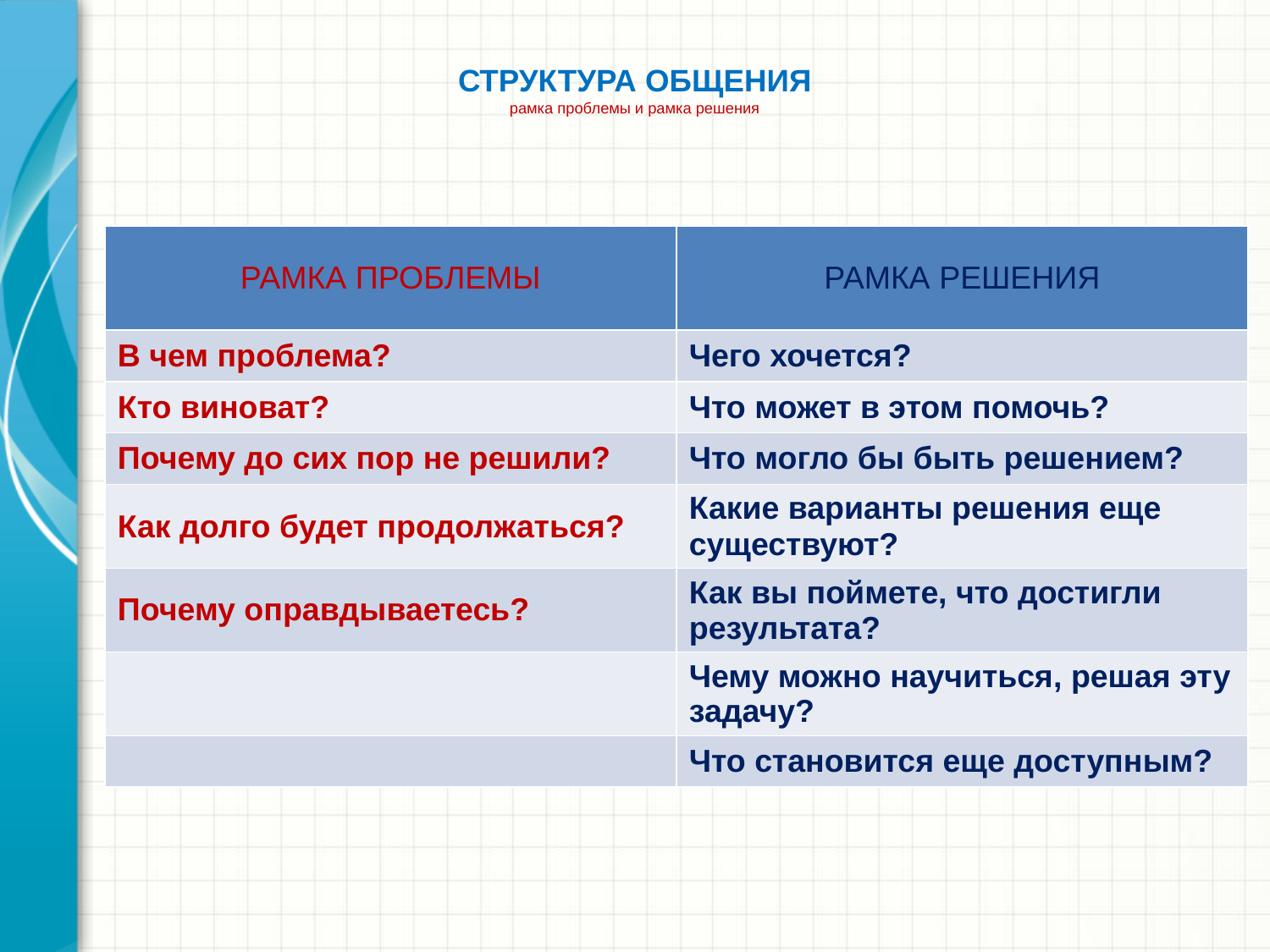

# СТРУКТУРА ОБЩЕНИЯ рамка проблемы и рамка решения
| РАМКА ПРОБЛЕМЫ | РАМКА РЕШЕНИЯ |
| --- | --- |
| В чем проблема? | Чего хочется? |
| Кто виноват? | Что может в этом помочь? |
| Почему до сих пор не решили? | Что могло бы быть решением? |
| Как долго будет продолжаться? | Какие варианты решения еще существуют? |
| Почему оправдываетесь? | Как вы поймете, что достигли результата? |
|  | Чему можно научиться, решая эту задачу? |
|  | Что становится еще доступным? |